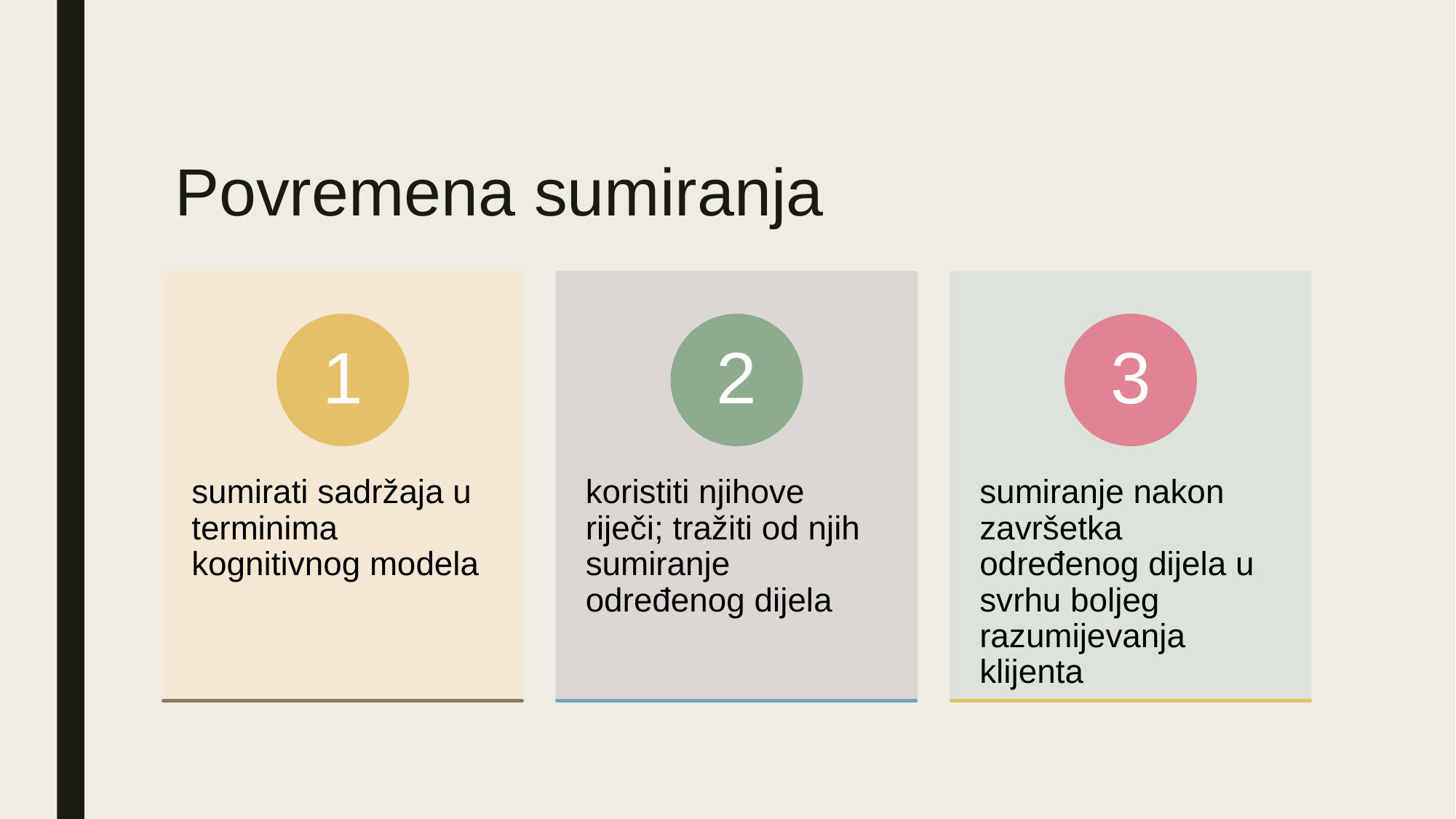

# Povremena sumiranja
sumirati sadržaja u terminima kognitivnog modela
1
koristiti njihove riječi; tražiti od njih sumiranje određenog dijela
2
sumiranje nakon završetka određenog dijela u svrhu boljeg razumijevanja klijenta
3